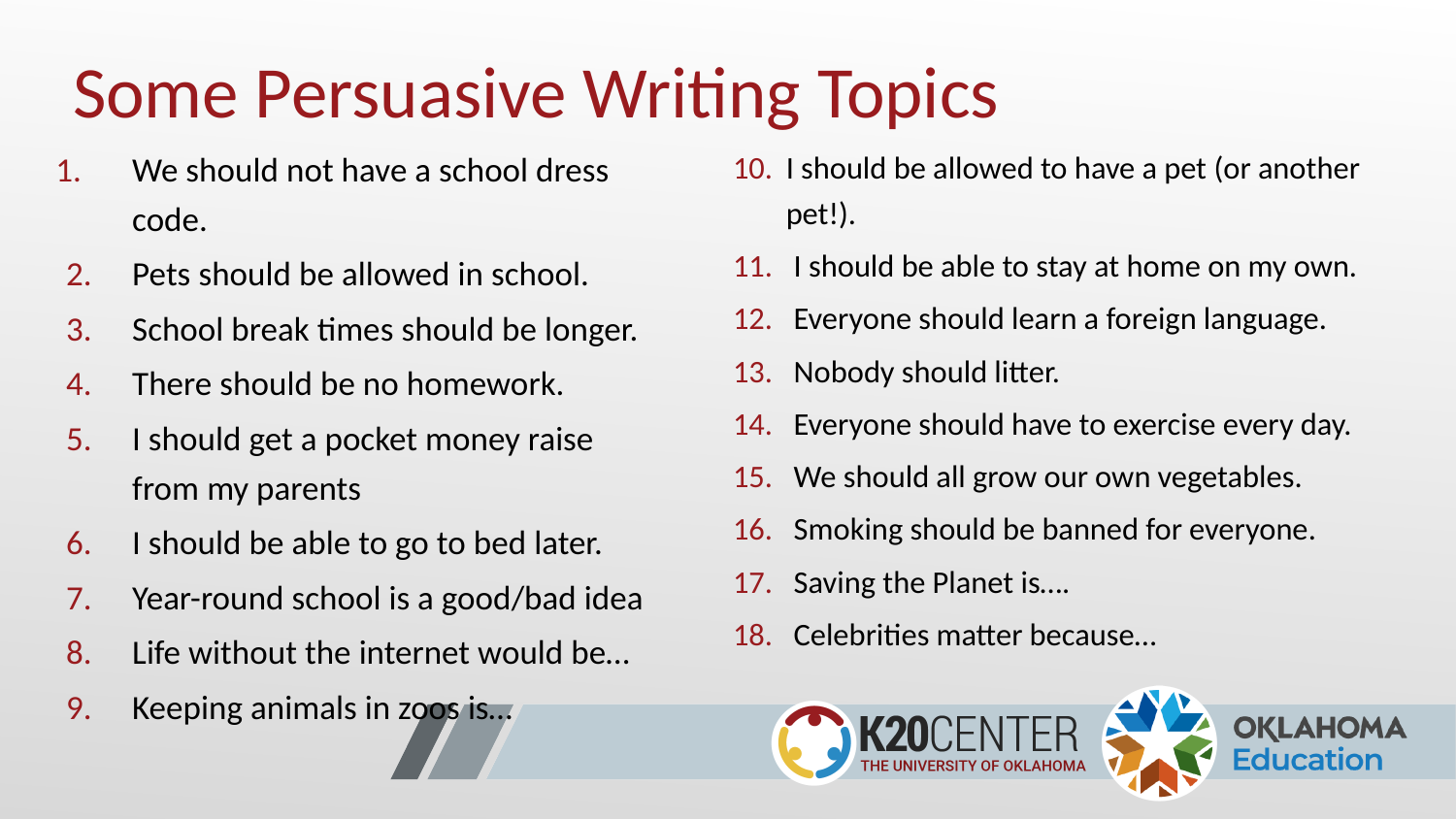

# Some Persuasive Writing Topics
We should not have a school dress code.
Pets should be allowed in school.
School break times should be longer.
There should be no homework.
I should get a pocket money raise from my parents
I should be able to go to bed later.
Year-round school is a good/bad idea
Life without the internet would be…
Keeping animals in zoos is…

I should be allowed to have a pet (or another pet!).
I should be able to stay at home on my own.
Everyone should learn a foreign language.
Nobody should litter.
Everyone should have to exercise every day.
We should all grow our own vegetables.
Smoking should be banned for everyone.
Saving the Planet is….
Celebrities matter because…